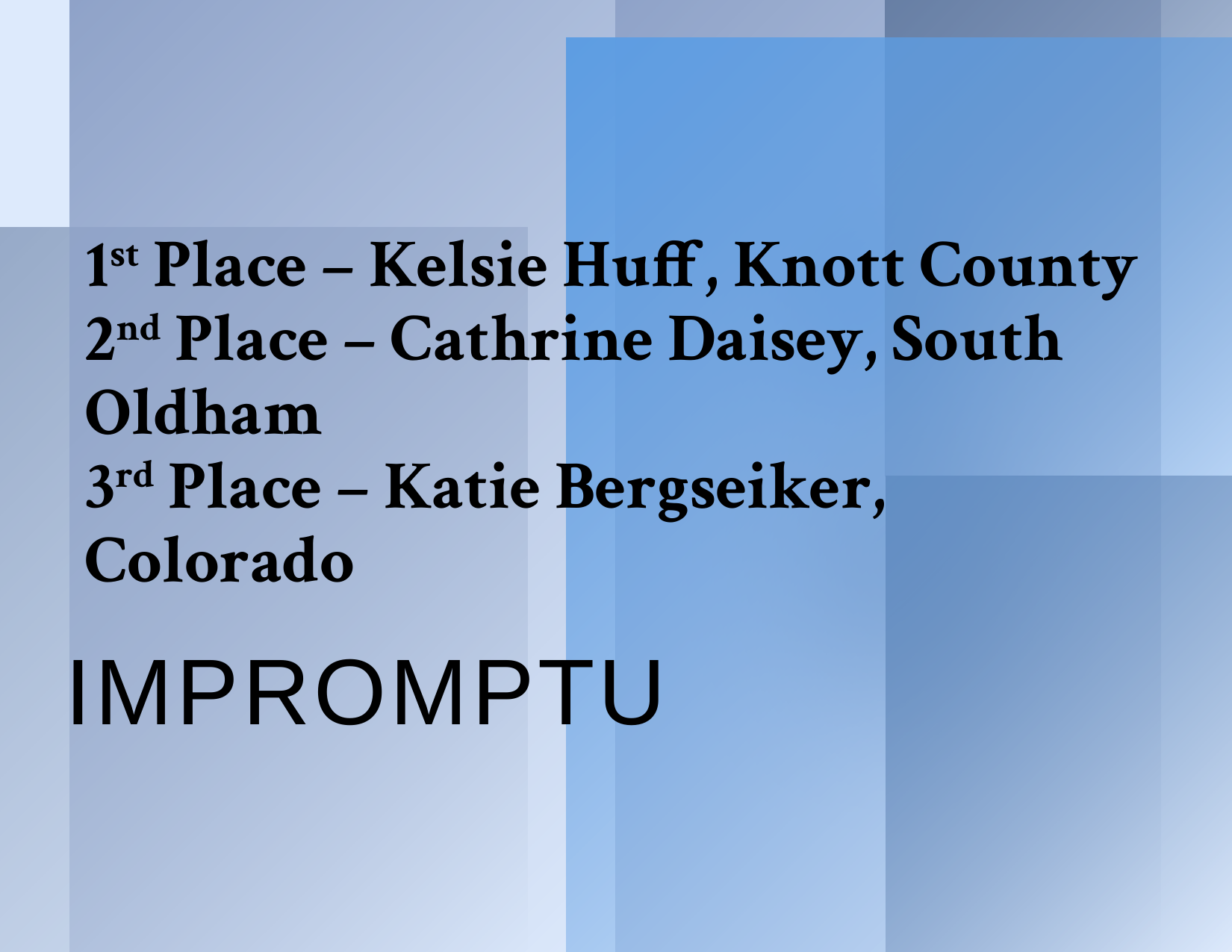

# 1st Place – Kelsie Huff, Knott County 2nd Place – Cathrine Daisey, South Oldham 3rd Place – Katie Bergseiker, Colorado
Impromptu